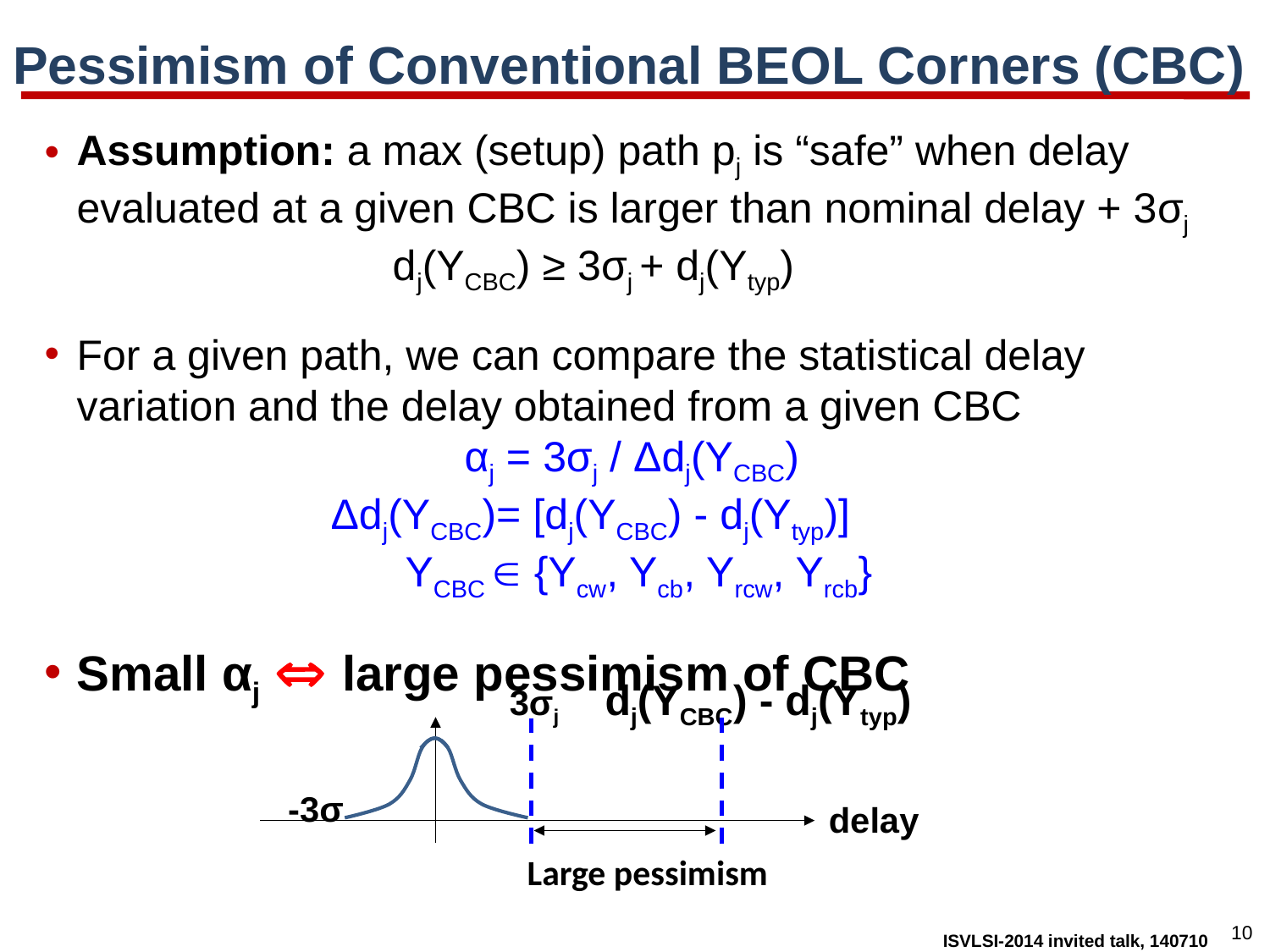

# Pessimism of Conventional BEOL Corners (CBC)
Assumption: a max (setup) path pj is “safe” when delay evaluated at a given CBC is larger than nominal delay + 3σj
	                dj(YCBC) ≥ 3σj + dj(Ytyp)
For a given path, we can compare the statistical delay variation and the delay obtained from a given CBC
  	                      αj = 3σj / Δdj(YCBC)
		Δdj(YCBC)= [dj(YCBC) - dj(Ytyp)]
	                 YCBC ∈ {Ycw, Ycb, Yrcw, Yrcb}
Small αj ⇔ large pessimism of CBC
dj(YCBC) - dj(Ytyp)
3σj

-3σ
delay
Large pessimism